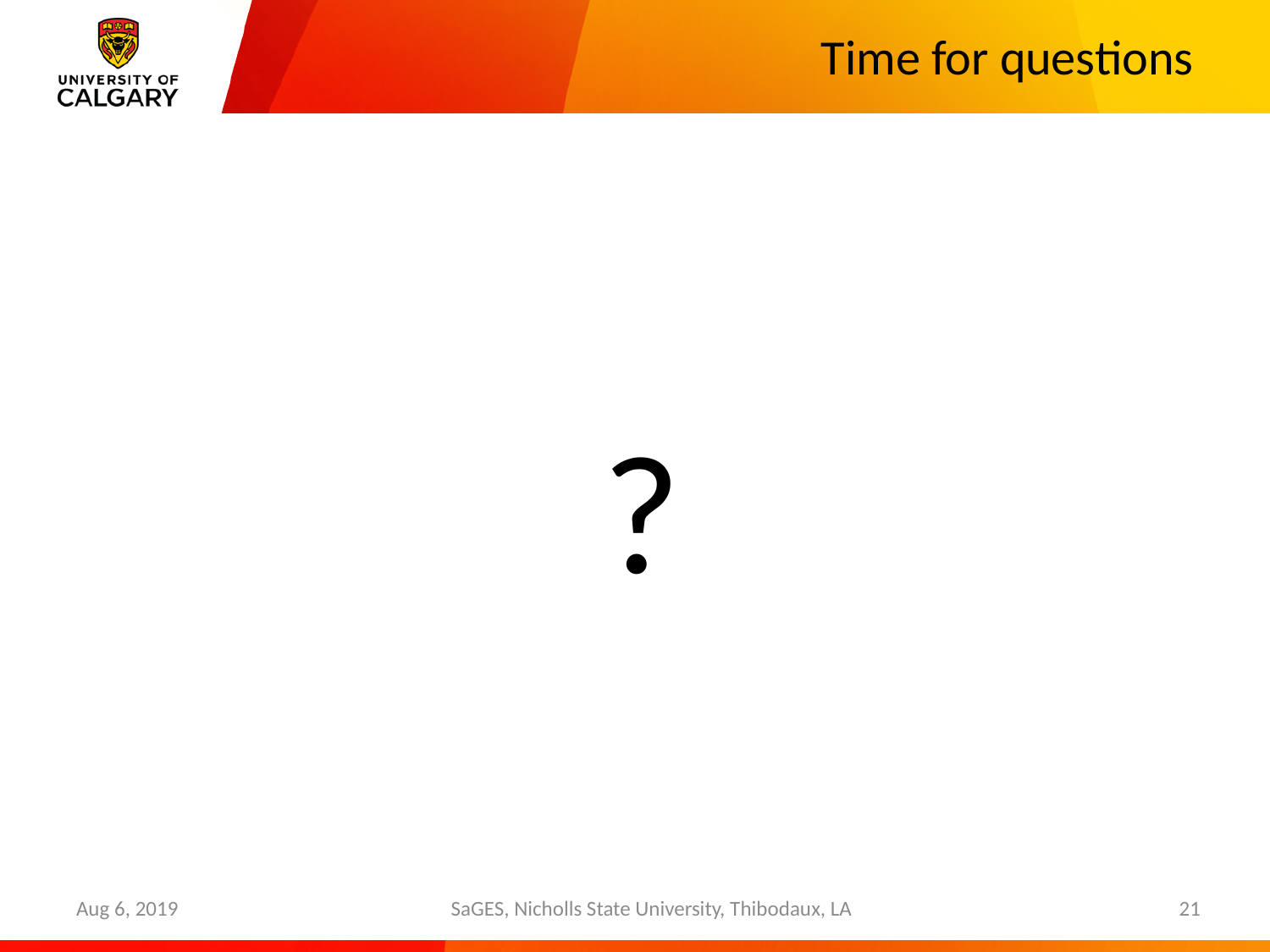

# Time for questions

?
Aug 6, 2019
SaGES, Nicholls State University, Thibodaux, LA
21